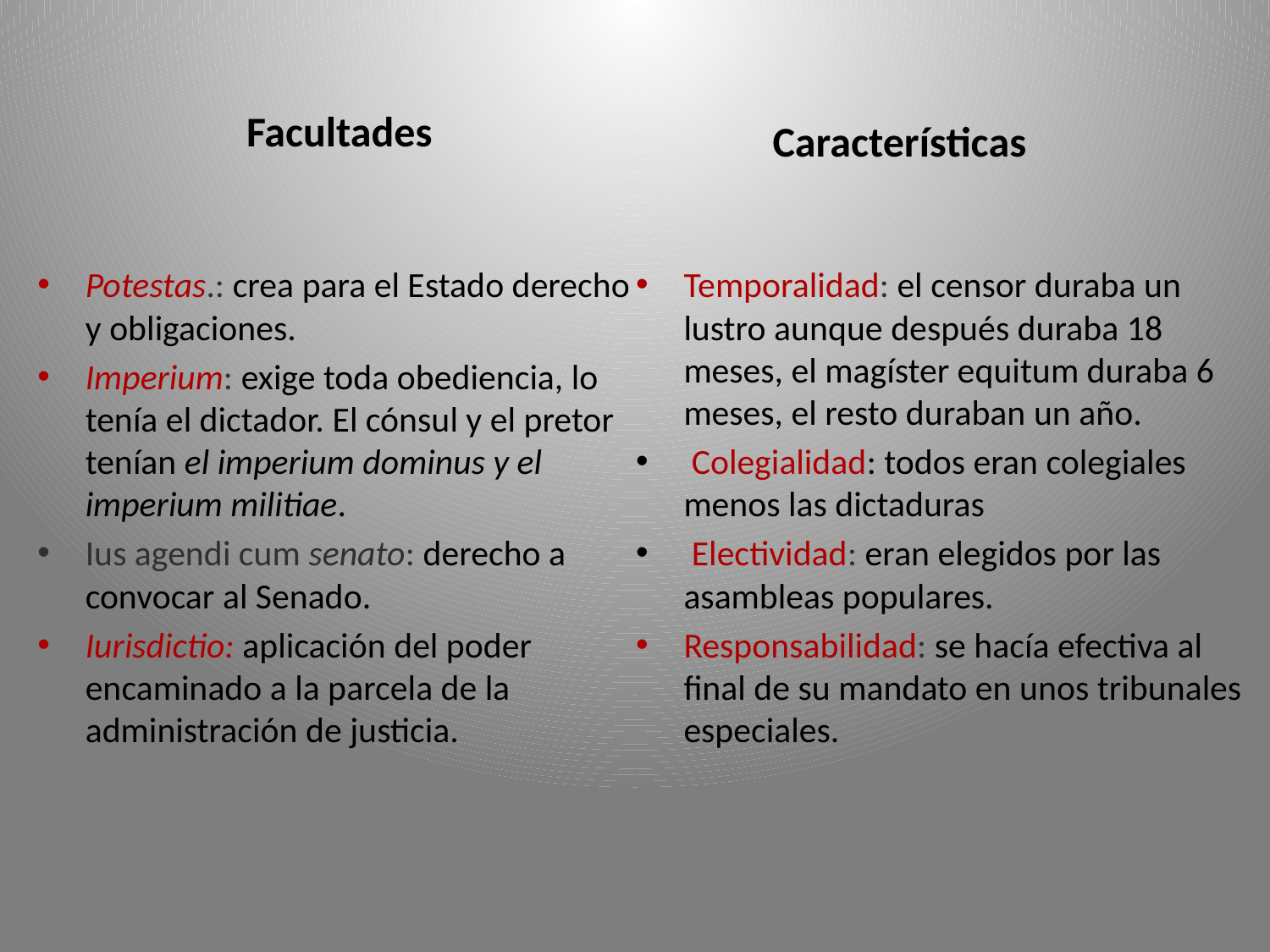

Facultades
Características
Potestas.: crea para el Estado derecho y obligaciones.
Imperium: exige toda obediencia, lo tenía el dictador. El cónsul y el pretor tenían el imperium dominus y el imperium militiae.
Ius agendi cum senato: derecho a convocar al Senado.
Iurisdictio: aplicación del poder encaminado a la parcela de la administración de justicia.

Temporalidad: el censor duraba un lustro aunque después duraba 18 meses, el magíster equitum duraba 6 meses, el resto duraban un año.
 Colegialidad: todos eran colegiales menos las dictaduras
 Electividad: eran elegidos por las asambleas populares.
Responsabilidad: se hacía efectiva al final de su mandato en unos tribunales especiales.